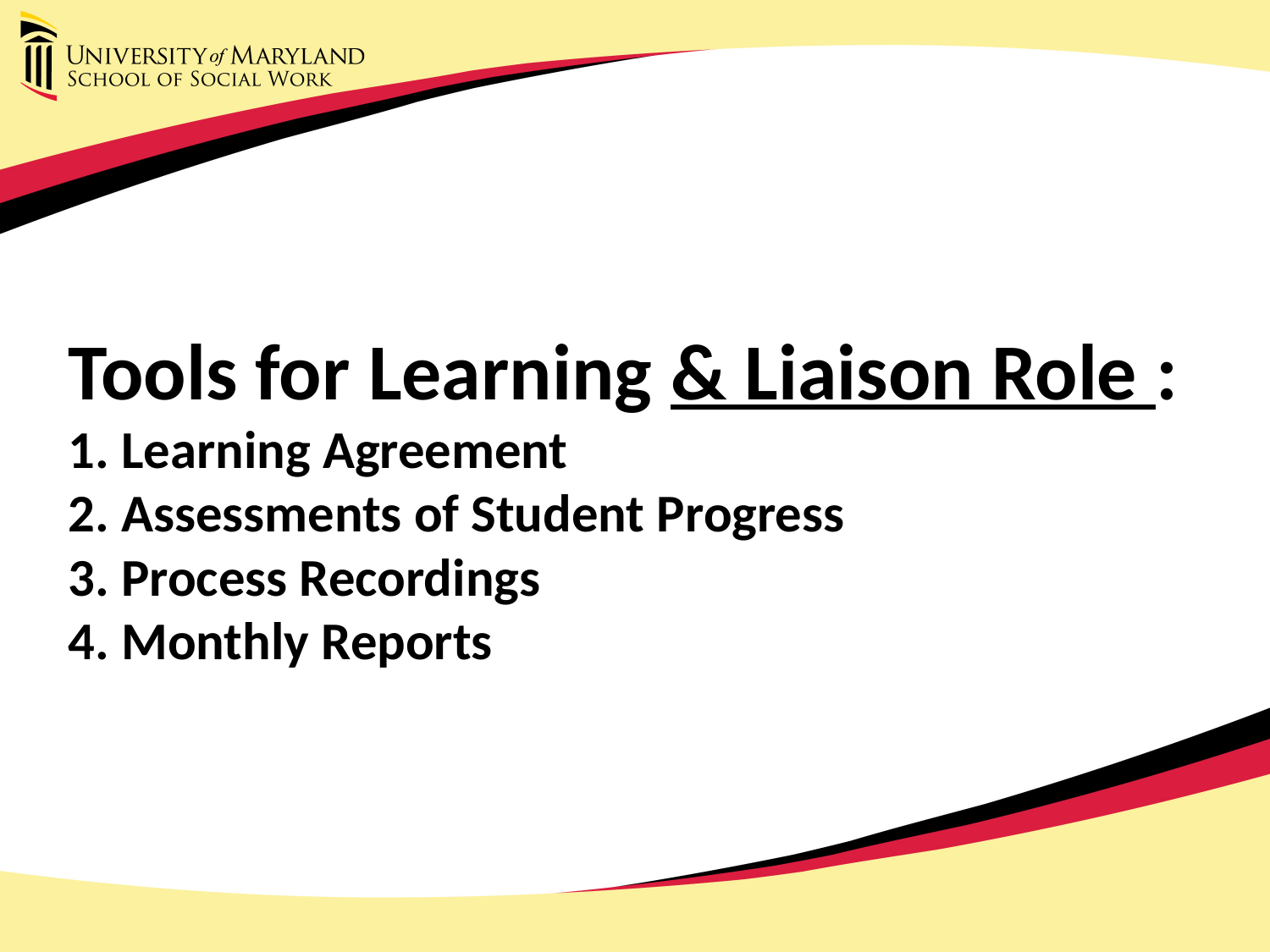

# Tools for Learning & Liaison Role : 1. Learning Agreement 2. Assessments of Student Progress 3. Process Recordings 4. Monthly Reports